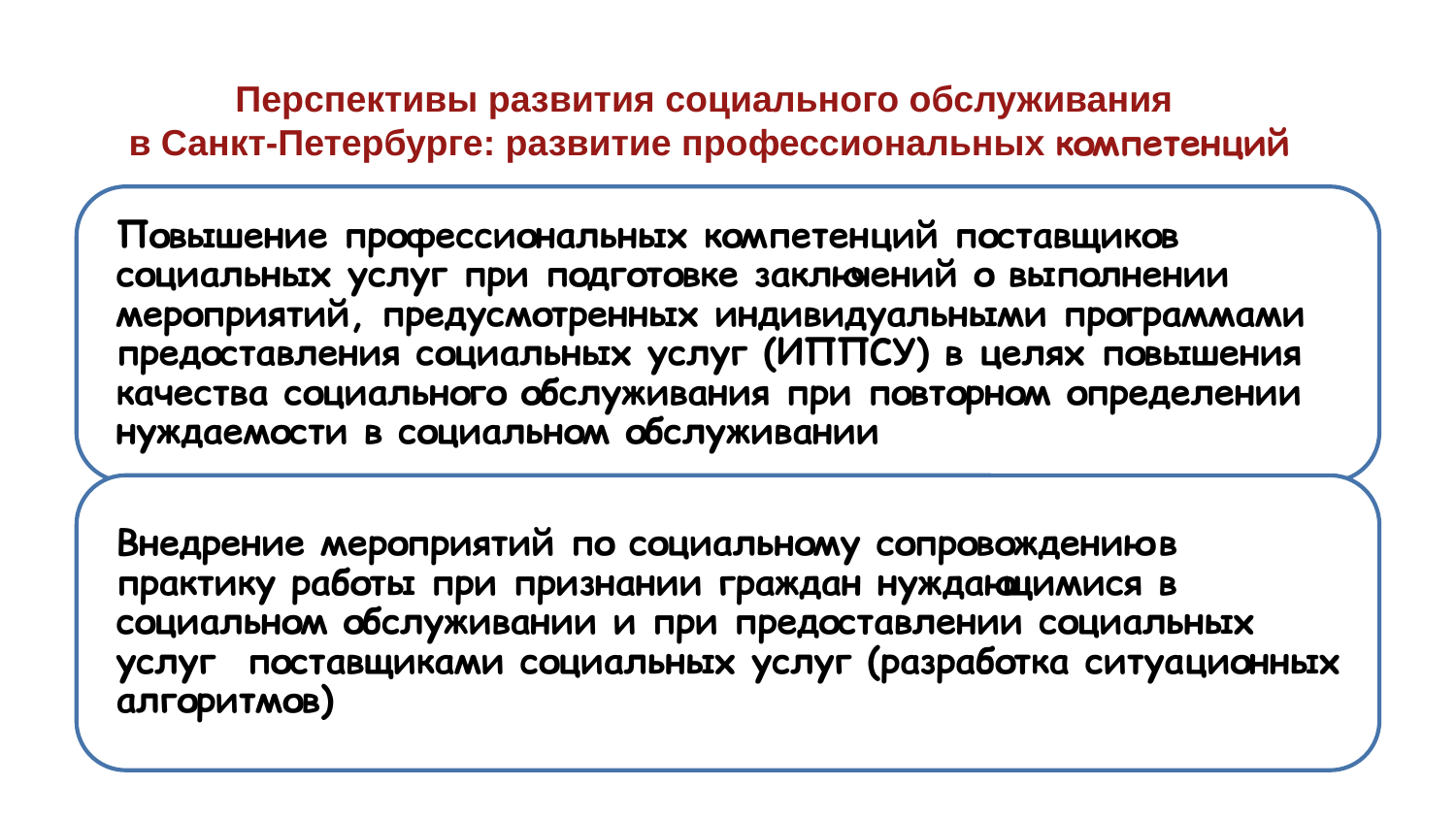

# Перспективы развития социального обслуживания в Санкт-Петербурге: развитие профессиональных компетенций
Повышение профессиональных компетенций поставщиков социальных услуг при подготовке заключений о выполнении мероприятий, предусмотренных индивидуальными программами предоставления социальных услуг (ИППСУ) в целях повышения качества социального обслуживания при повторном определении  нуждаемости в социальном обслуживании
Внедрение мероприятий по социальному сопровождению в практику работы при признании граждан нуждающимися в социальном обслуживании и при предоставлении социальных услуг  поставщиками социальных услуг (разработка ситуационных алгоритмов)